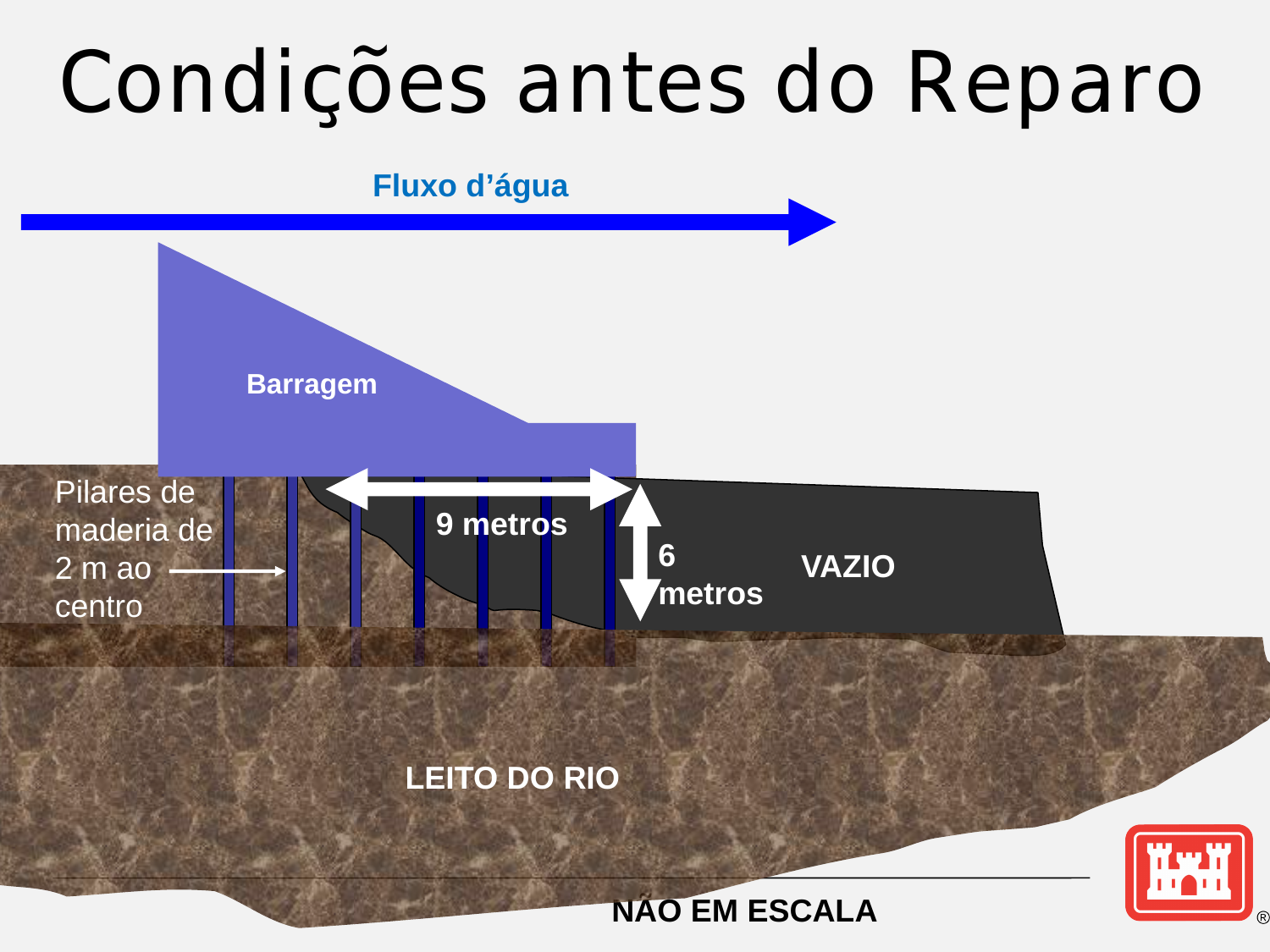

Condições antes do Reparo
Fluxo d’água

Barragem

Pilares de maderia de 2 m ao centro

9 metros
6 metros
VAZIO

LEITO DO RIO
NÃO EM ESCALA